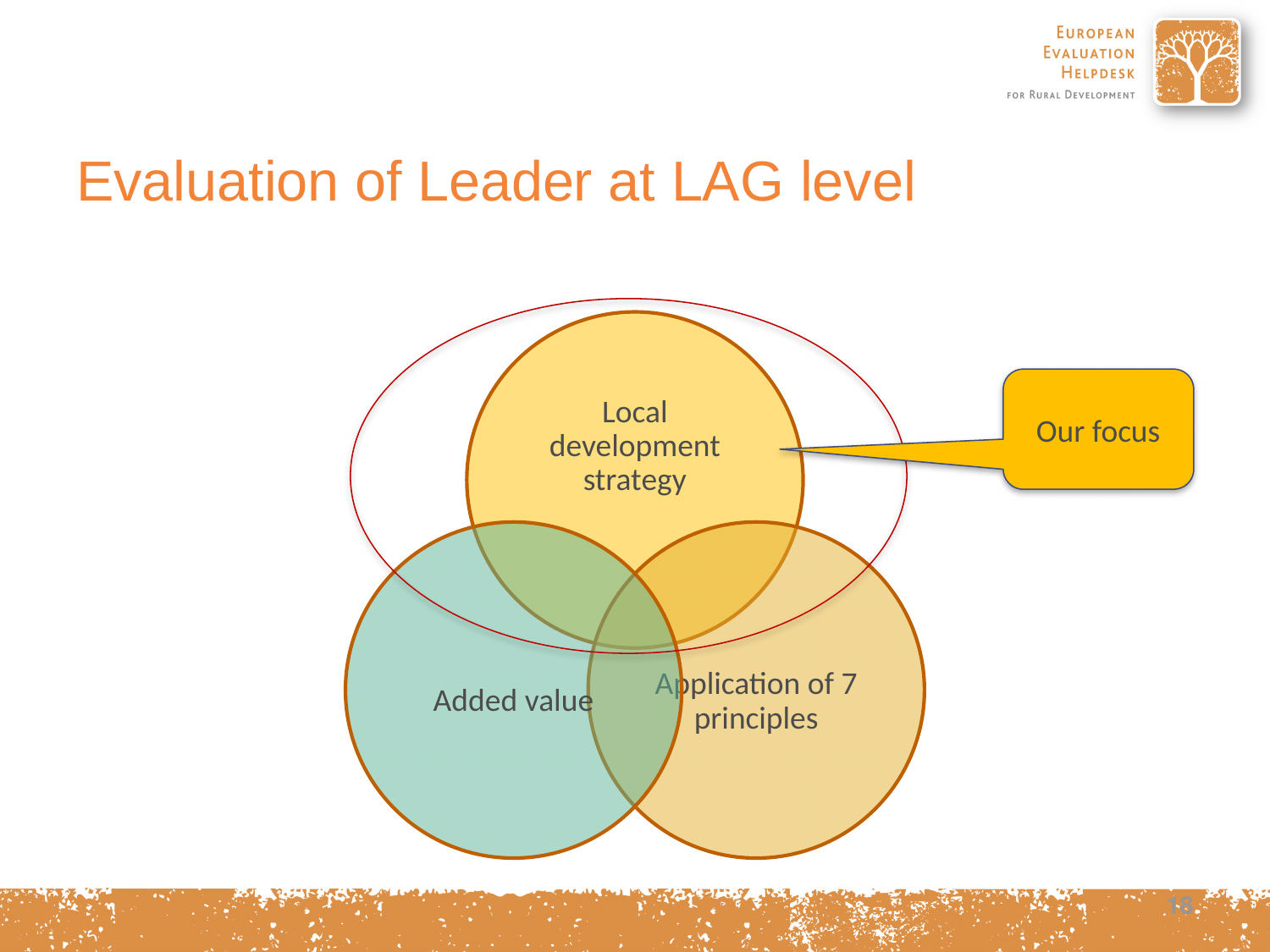

# Evaluation of Leader at LAG level

Local development strategy
Application of 7 principles
Added value
Our focus

18